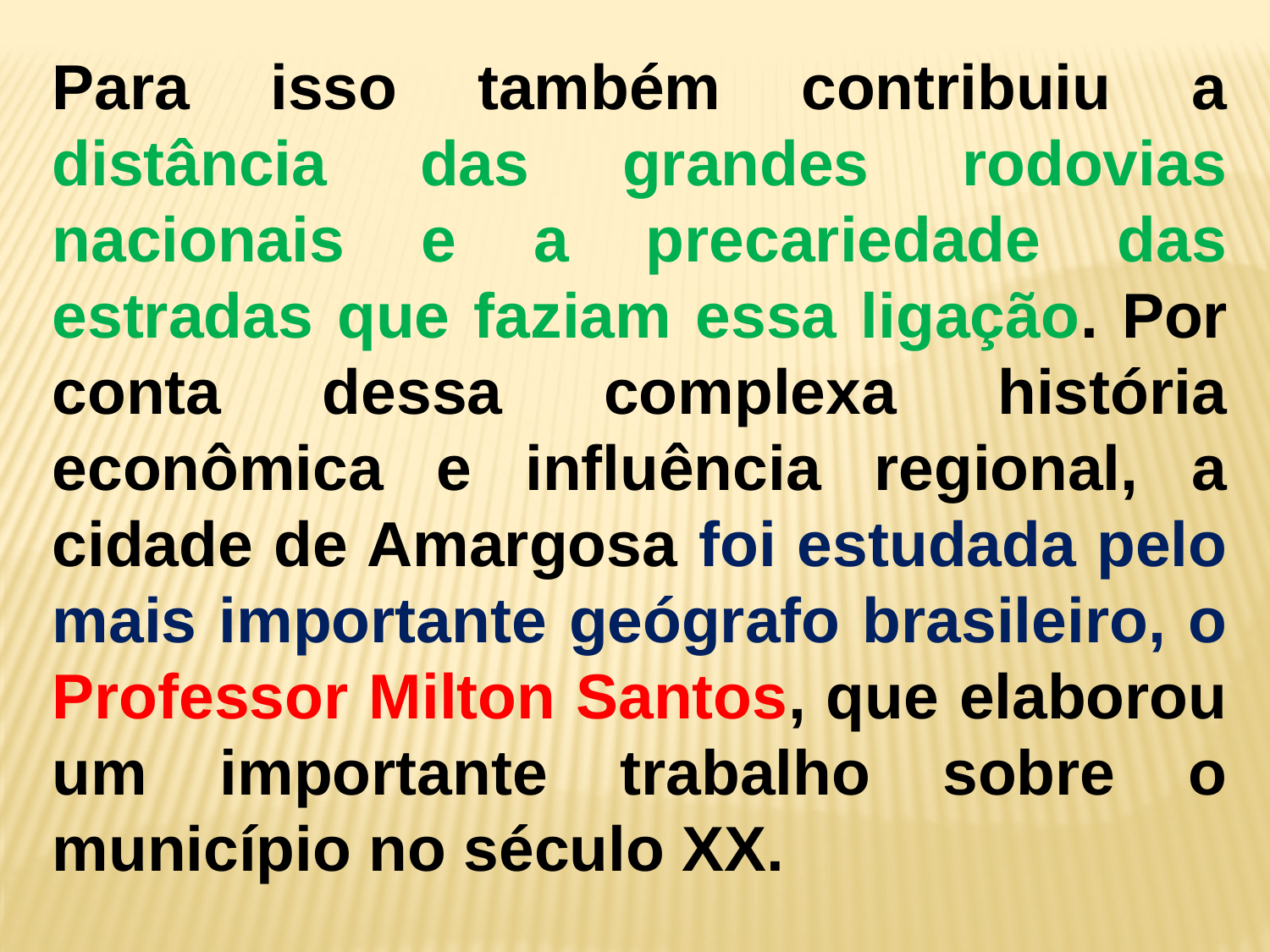

Para isso também contribuiu a distância das grandes rodovias nacionais e a precariedade das estradas que faziam essa ligação. Por conta dessa complexa história econômica e influência regional, a cidade de Amargosa foi estudada pelo mais importante geógrafo brasileiro, o Professor Milton Santos, que elaborou um importante trabalho sobre o município no século XX.